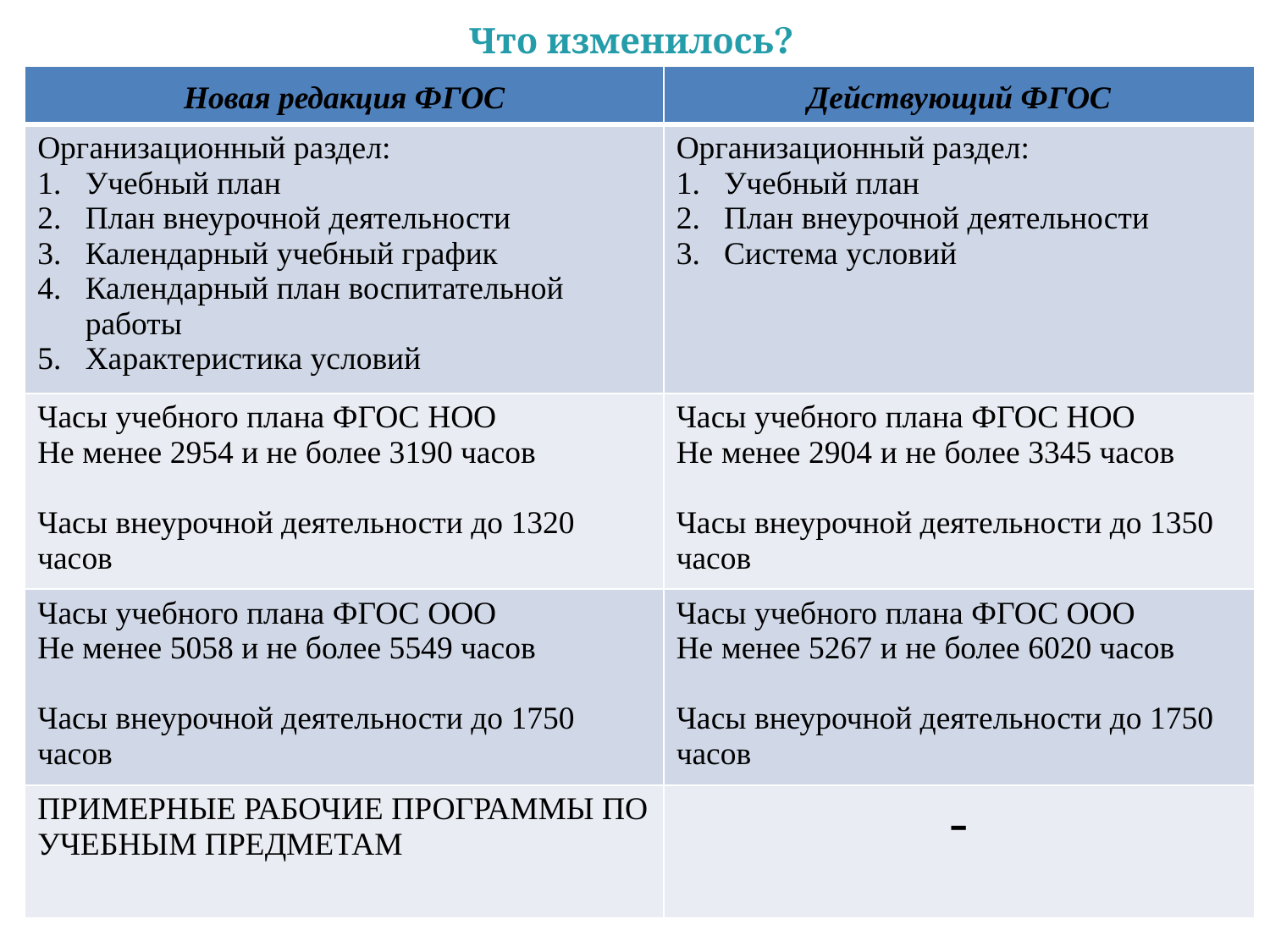

# Что изменилось?
| Новая редакция ФГОС | Действующий ФГОС |
| --- | --- |
| Организационный раздел: Учебный план План внеурочной деятельности Календарный учебный график Календарный план воспитательной работы Характеристика условий | Организационный раздел: Учебный план План внеурочной деятельности Система условий |
| Часы учебного плана ФГОС НОО Не менее 2954 и не более 3190 часов Часы внеурочной деятельности до 1320 часов | Часы учебного плана ФГОС НОО Не менее 2904 и не более 3345 часов Часы внеурочной деятельности до 1350 часов |
| Часы учебного плана ФГОС ООО Не менее 5058 и не более 5549 часов Часы внеурочной деятельности до 1750 часов | Часы учебного плана ФГОС ООО Не менее 5267 и не более 6020 часов Часы внеурочной деятельности до 1750 часов |
| ПРИМЕРНЫЕ РАБОЧИЕ ПРОГРАММЫ ПО УЧЕБНЫМ ПРЕДМЕТАМ | - |
6